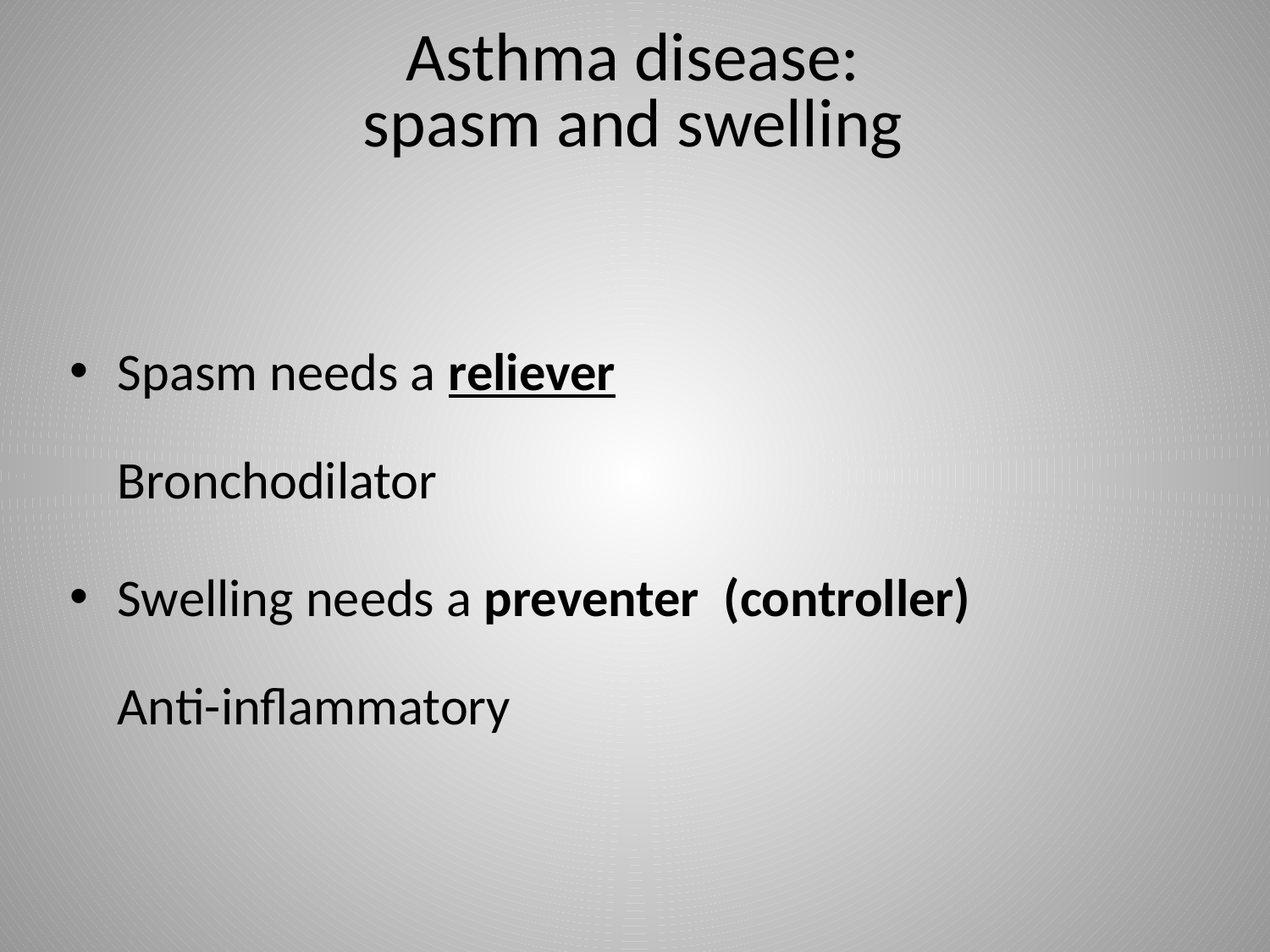

# Asthma disease: spasm and swelling
Spasm needs a reliever
Bronchodilator
Swelling needs a preventer  (controller)
Anti-inflammatory